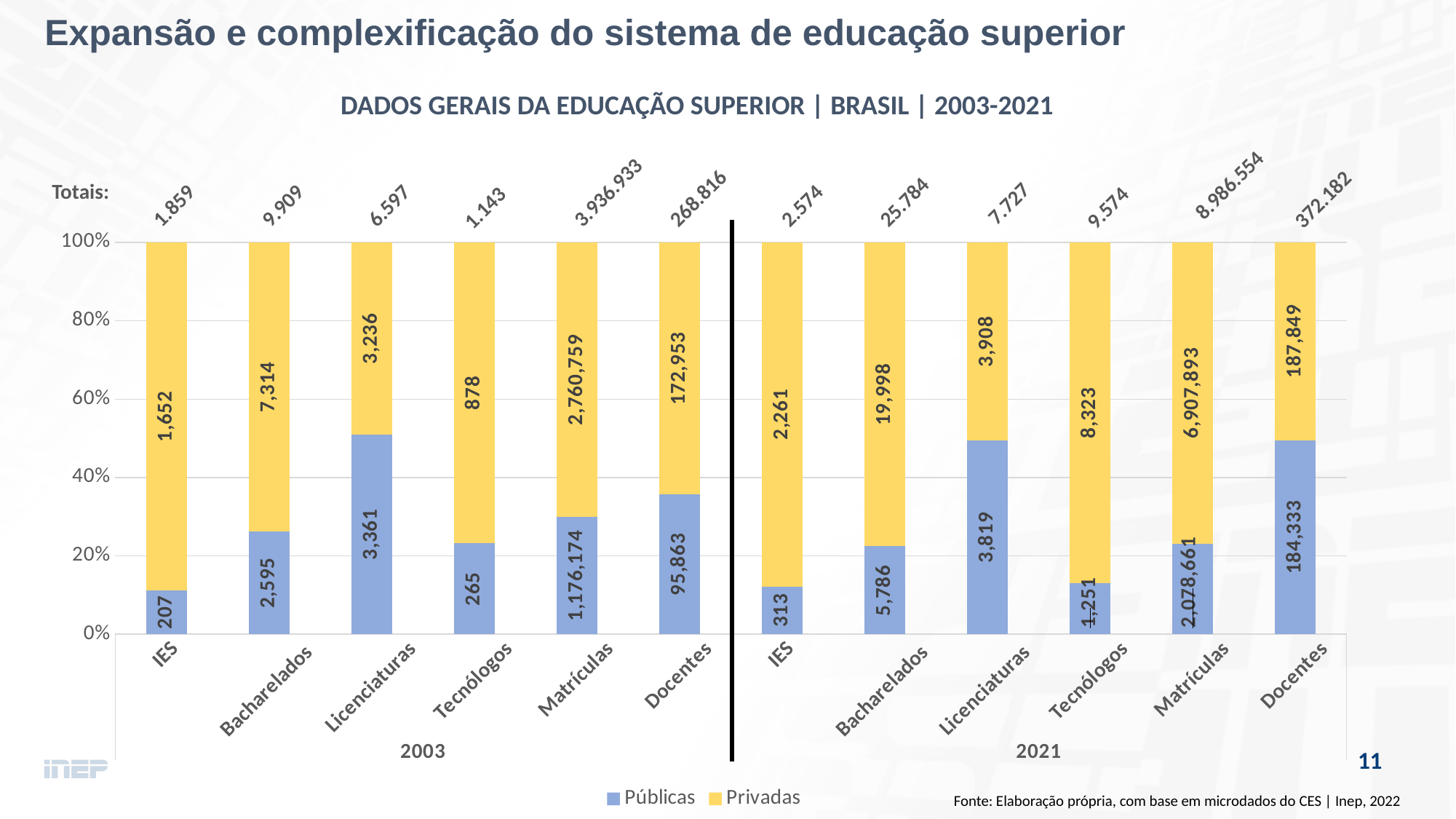

Expansão e complexificação do sistema de educação superior
DADOS GERAIS DA EDUCAÇÃO SUPERIOR | BRASIL | 2003-2021
8.986.554
3.936.933
25.784
372.182
268.816
Totais:
7.727
2.574
1.859
9.909
6.597
1.143
9.574

### Chart

| Category | Públicas | Privadas |
|---|---|---|
| IES | 207.0 | 1652.0 |
| Bacharelados  | 2595.0 | 7314.0 |
| Licenciaturas | 3361.0 | 3236.0 |
| Tecnólogos | 265.0 | 878.0 |
| Matrículas | 1176174.0 | 2760759.0 |
| Docentes | 95863.0 | 172953.0 |
| IES | 313.0 | 2261.0 |
| Bacharelados  | 5786.0 | 19998.0 |
| Licenciaturas  | 3819.0 | 3908.0 |
| Tecnólogos | 1251.0 | 8323.0 |
| Matrículas | 2078661.0 | 6907893.0 |
| Docentes | 184333.0 | 187849.0 |
11
Fonte: Elaboração própria, com base em microdados do CES | Inep, 2022